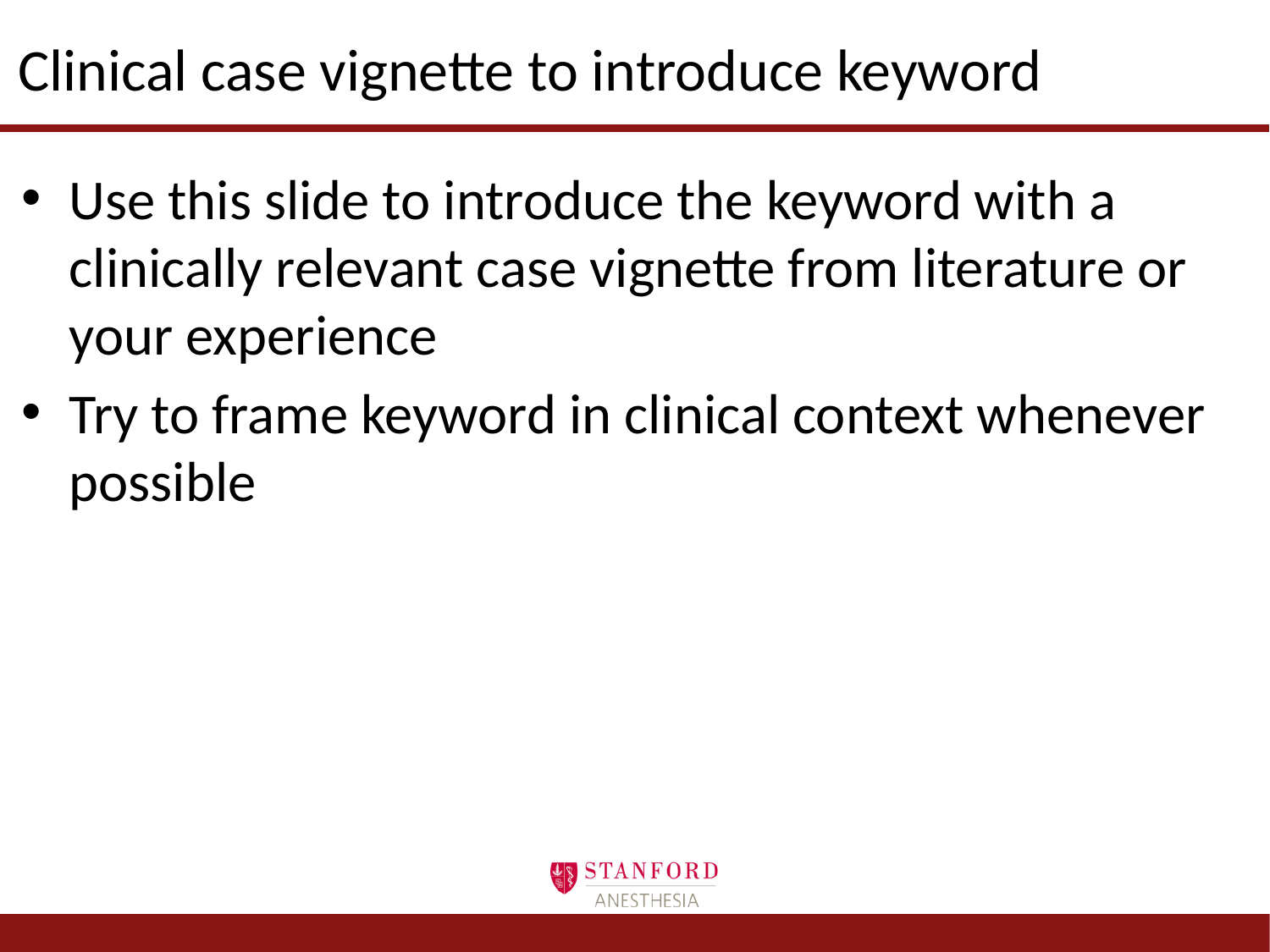

# Clinical case vignette to introduce keyword
Use this slide to introduce the keyword with a clinically relevant case vignette from literature or your experience
Try to frame keyword in clinical context whenever possible